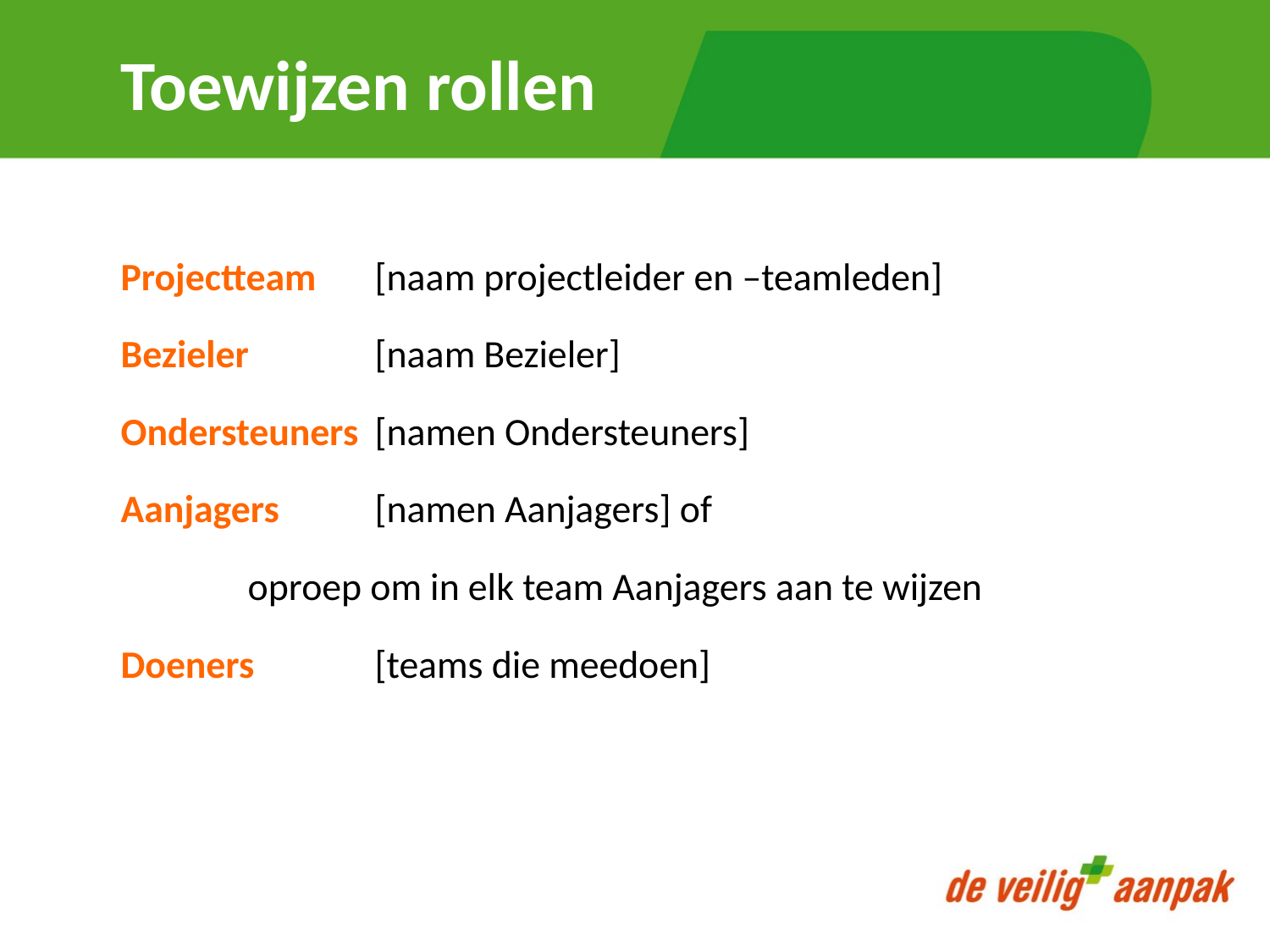

# Toewijzen rollen
Projectteam	[naam projectleider en –teamleden]
Bezieler	[naam Bezieler]
Ondersteuners	[namen Ondersteuners]
Aanjagers	[namen Aanjagers] of
	oproep om in elk team Aanjagers aan te wijzen
Doeners	[teams die meedoen]